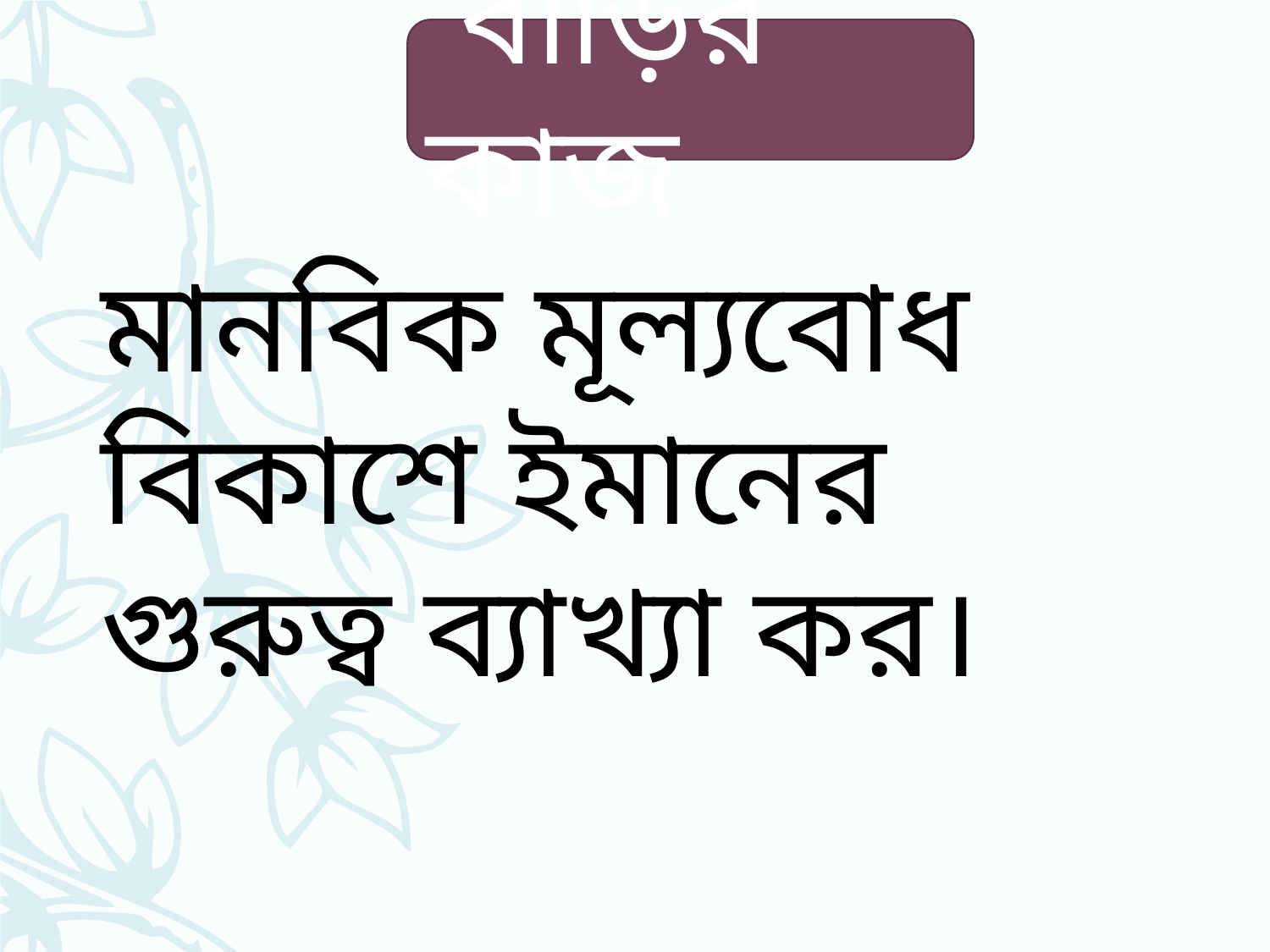

বাড়ির কাজ
মানবিক মূল্যবোধ বিকাশে ইমানের গুরুত্ব ব্যাখ্যা কর।